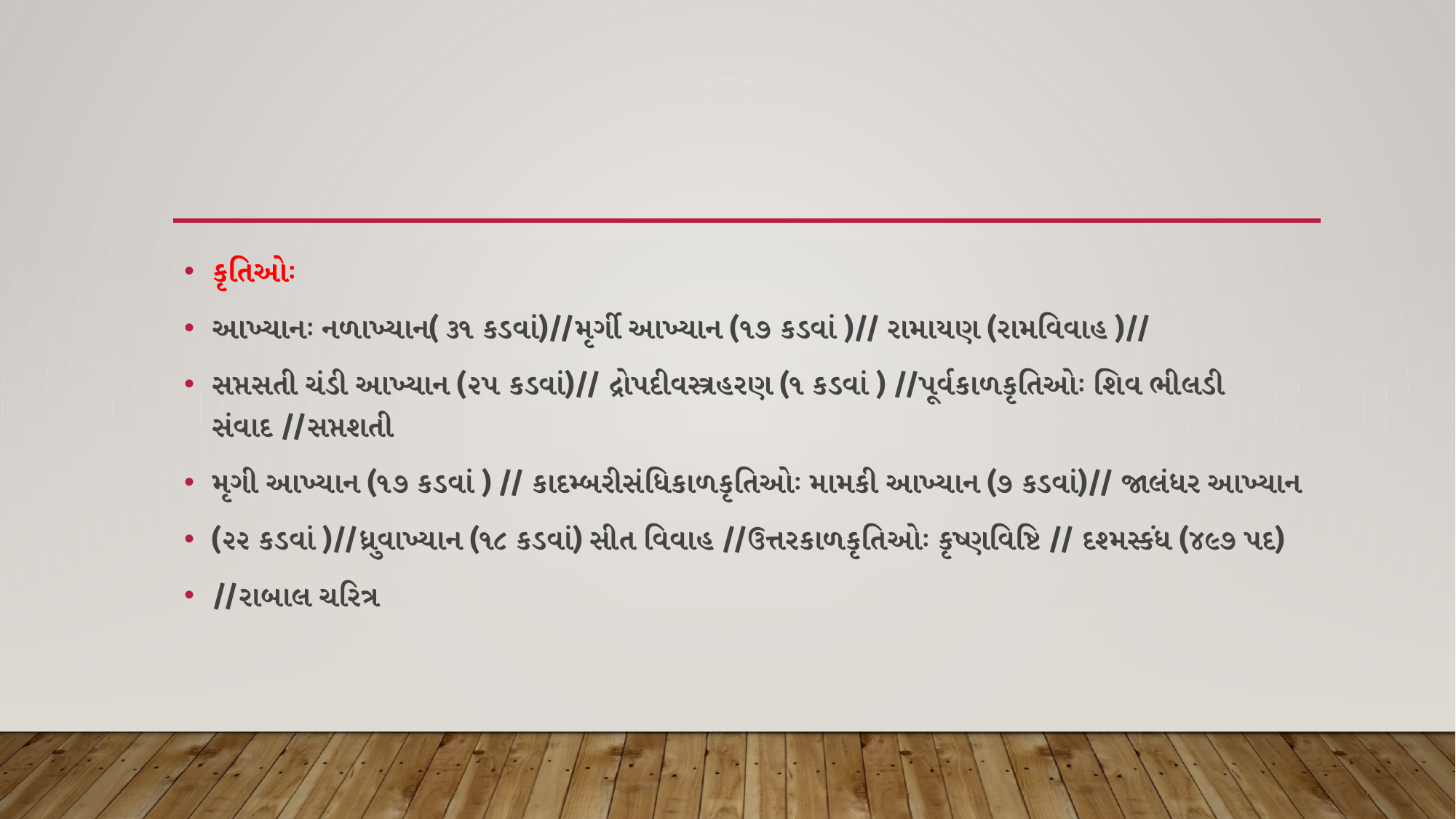

કૃતિઓઃ
આખ્યાનઃ નળાખ્યાન( ૩૧ કડવાં)//મૃર્ગી આખ્યાન (૧૭ કડવાં )// રામાયણ (રામવિવાહ )//
સપ્તસતી ચંડી આખ્યાન (૨૫ કડવાં)// દ્રોપદીવસ્ત્રહરણ (૧ કડવાં ) //પૂર્વકાળકૃતિઓઃ શિવ ભીલડી સંવાદ //સપ્તશતી
મૃગી આખ્યાન (૧૭ કડવાં ) // કાદમ્બરીસંધિકાળકૃતિઓઃ મામકી આખ્યાન (૭ કડવાં)// જાલંધર આખ્યાન
(૨૨ કડવાં )//ધ્રુવાખ્યાન (૧૮ કડવાં) સીત વિવાહ //ઉત્તરકાળકૃતિઓઃ કૃષ્ણવિષ્ટિ // દશ્મસ્કંધ (૪૯૭ પદ)
//રાબાલ ચરિત્ર